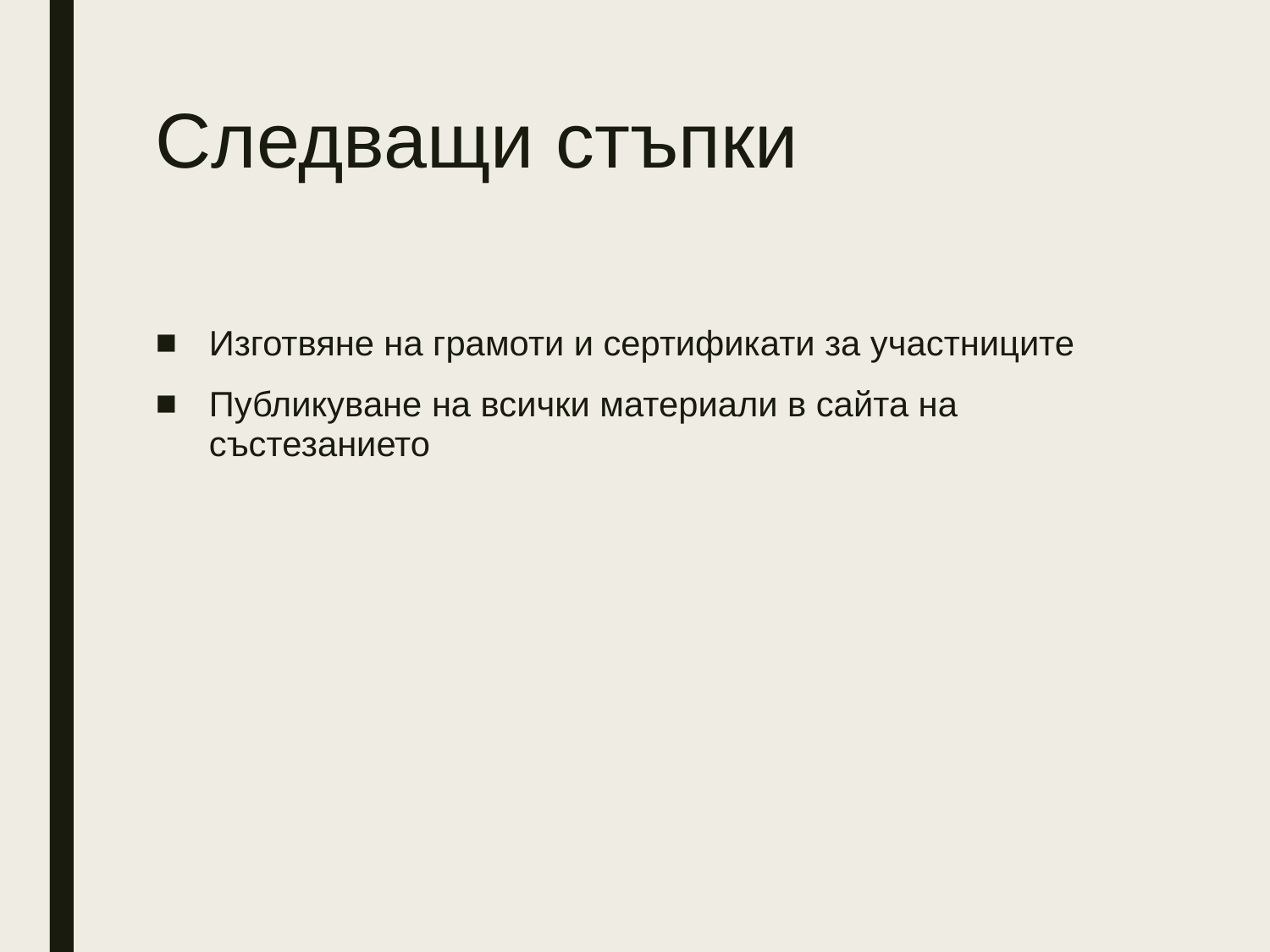

# Следващи стъпки
Изготвяне на грамоти и сертификати за участниците
Публикуване на всички материали в сайта на състезанието